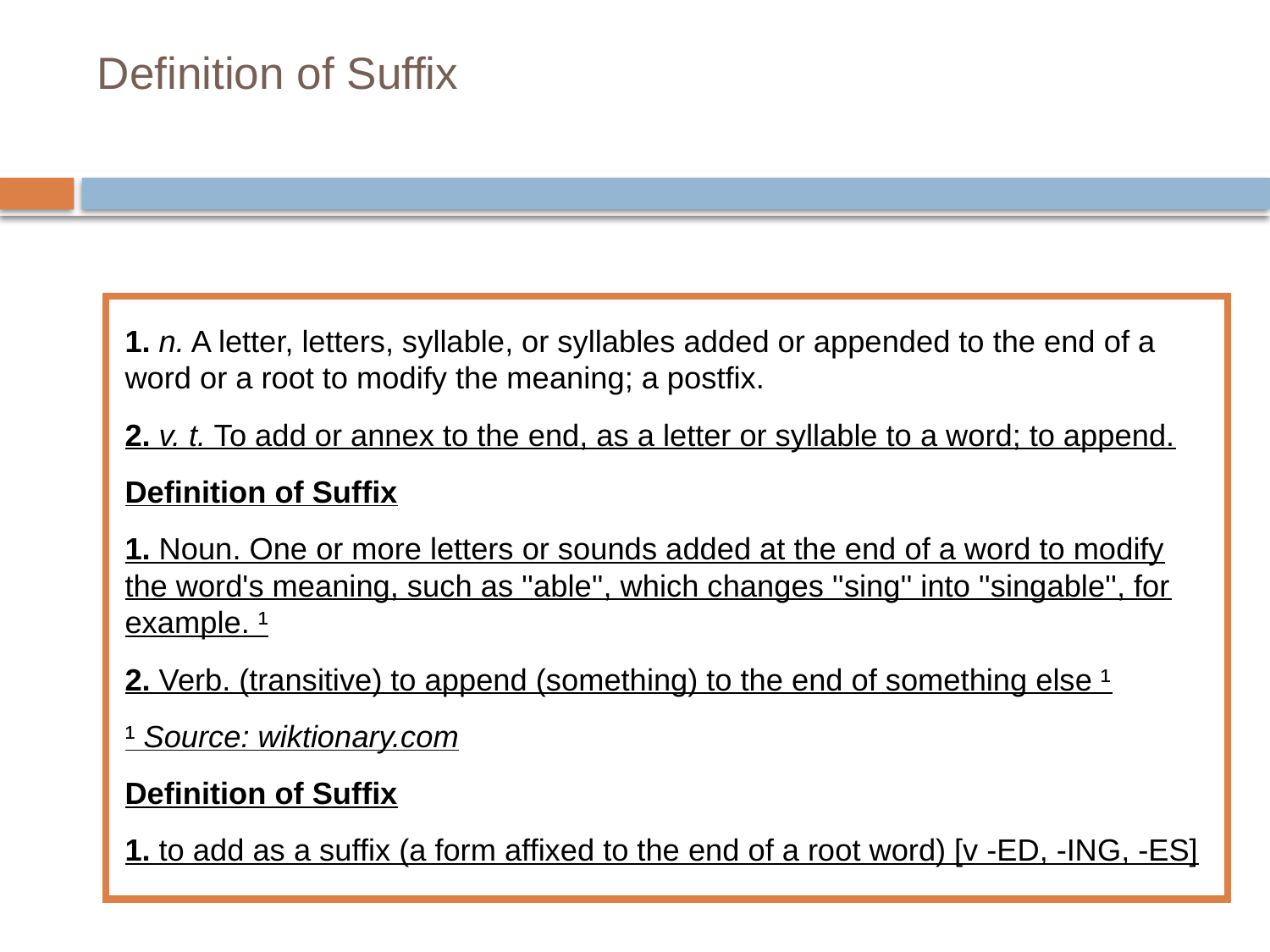

# Definition of Suffix
1. n. A letter, letters, syllable, or syllables added or appended to the end of a word or a root to modify the meaning; a postfix.
2. v. t. To add or annex to the end, as a letter or syllable to a word; to append.
Definition of Suffix
1. Noun. One or more letters or sounds added at the end of a word to modify the word's meaning, such as ''able'', which changes ''sing'' into ''singable'', for example. ¹
2. Verb. (transitive) to append (something) to the end of something else ¹
¹ Source: wiktionary.com
Definition of Suffix
1. to add as a suffix (a form affixed to the end of a root word) [v -ED, -ING, -ES]